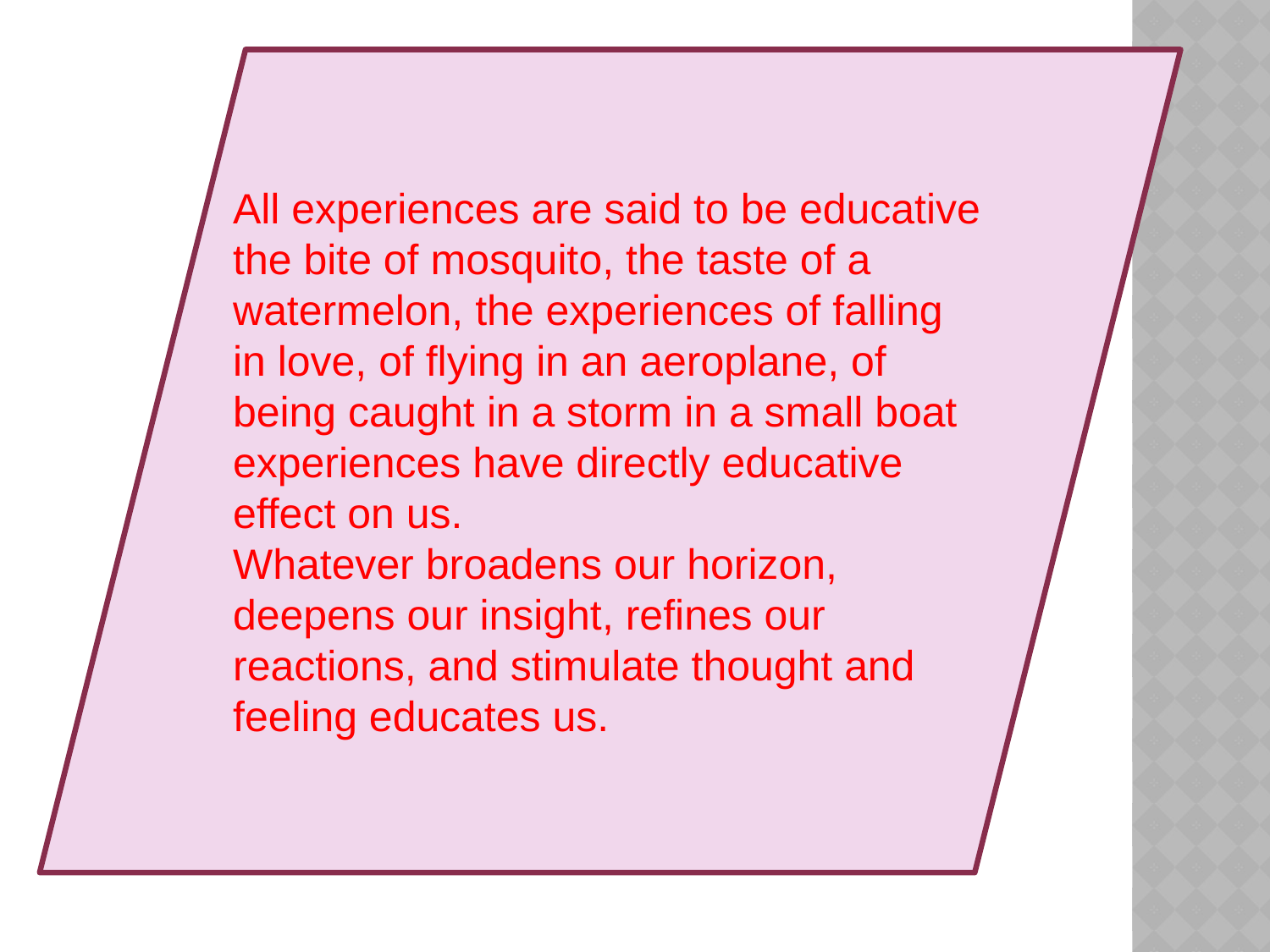

All experiences are said to be educative the bite of mosquito, the taste of a watermelon, the experiences of falling in love, of flying in an aeroplane, of being caught in a storm in a small boat experiences have directly educative effect on us.
Whatever broadens our horizon, deepens our insight, refines our reactions, and stimulate thought and feeling educates us.